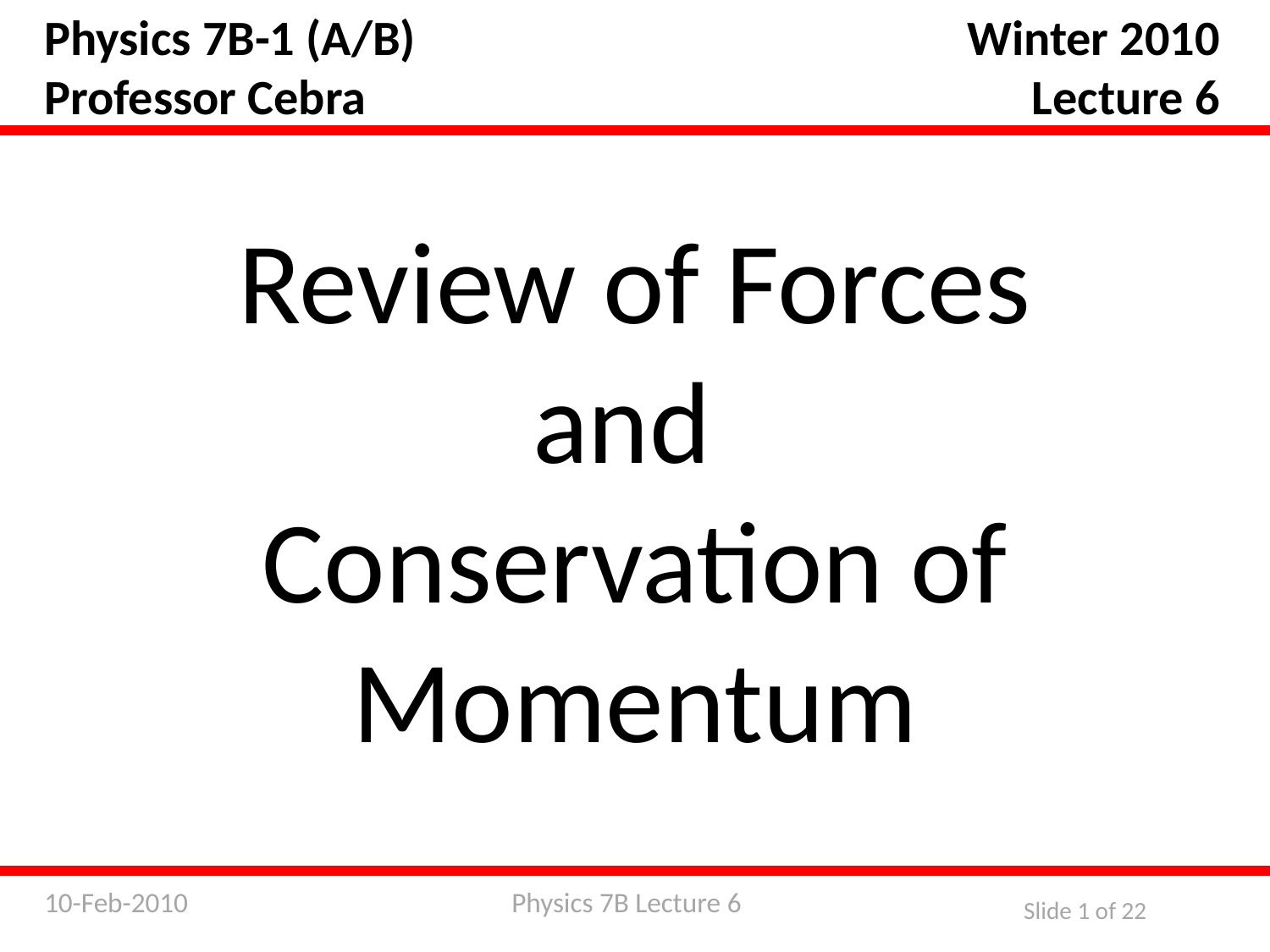

Physics 7B-1 (A/B)
Professor Cebra
Winter 2010
Lecture 6
Review of Forces
and
Conservation of Momentum